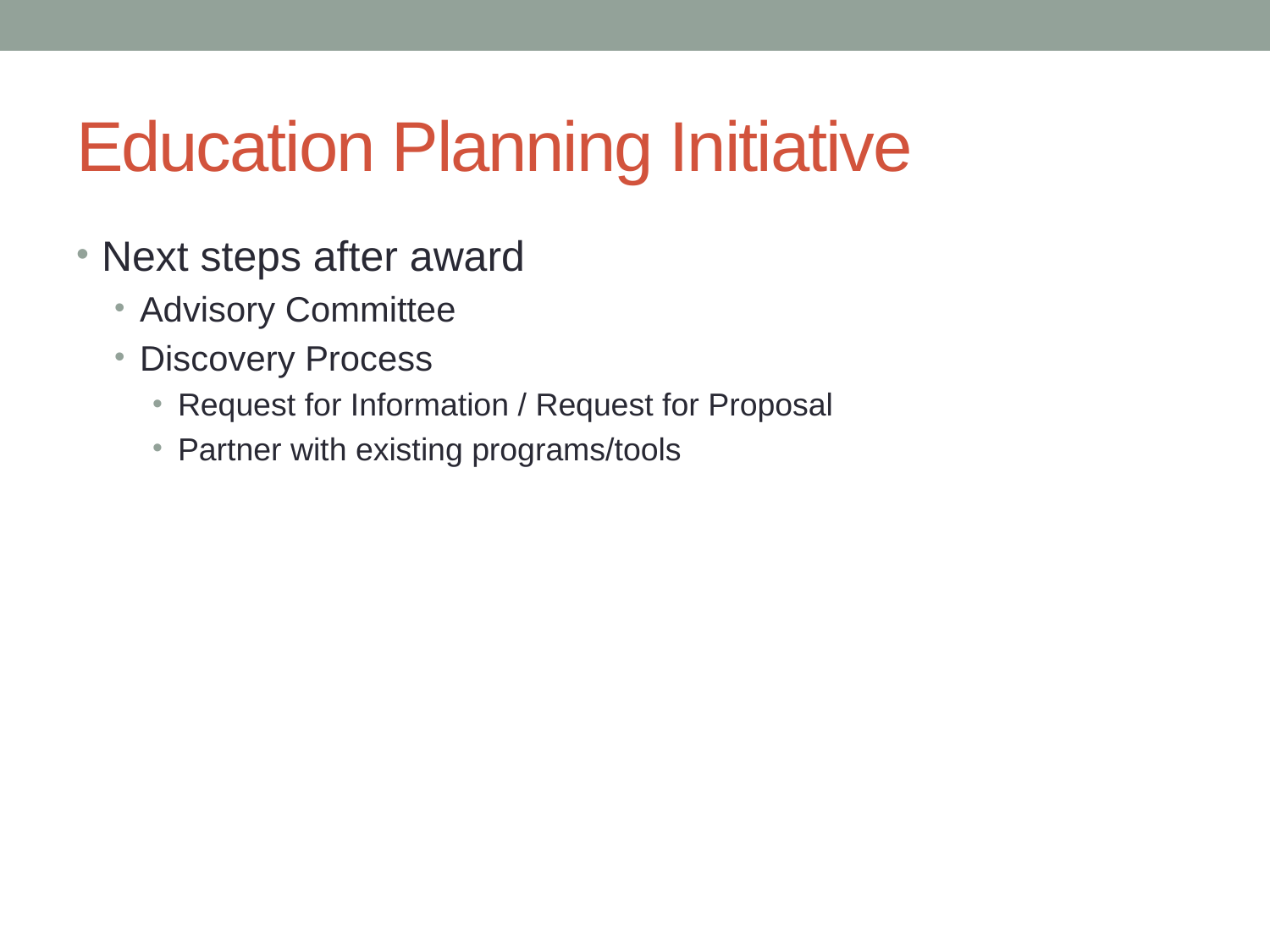

# Education Planning Initiative
Next steps after award
Advisory Committee
Discovery Process
Request for Information / Request for Proposal
Partner with existing programs/tools